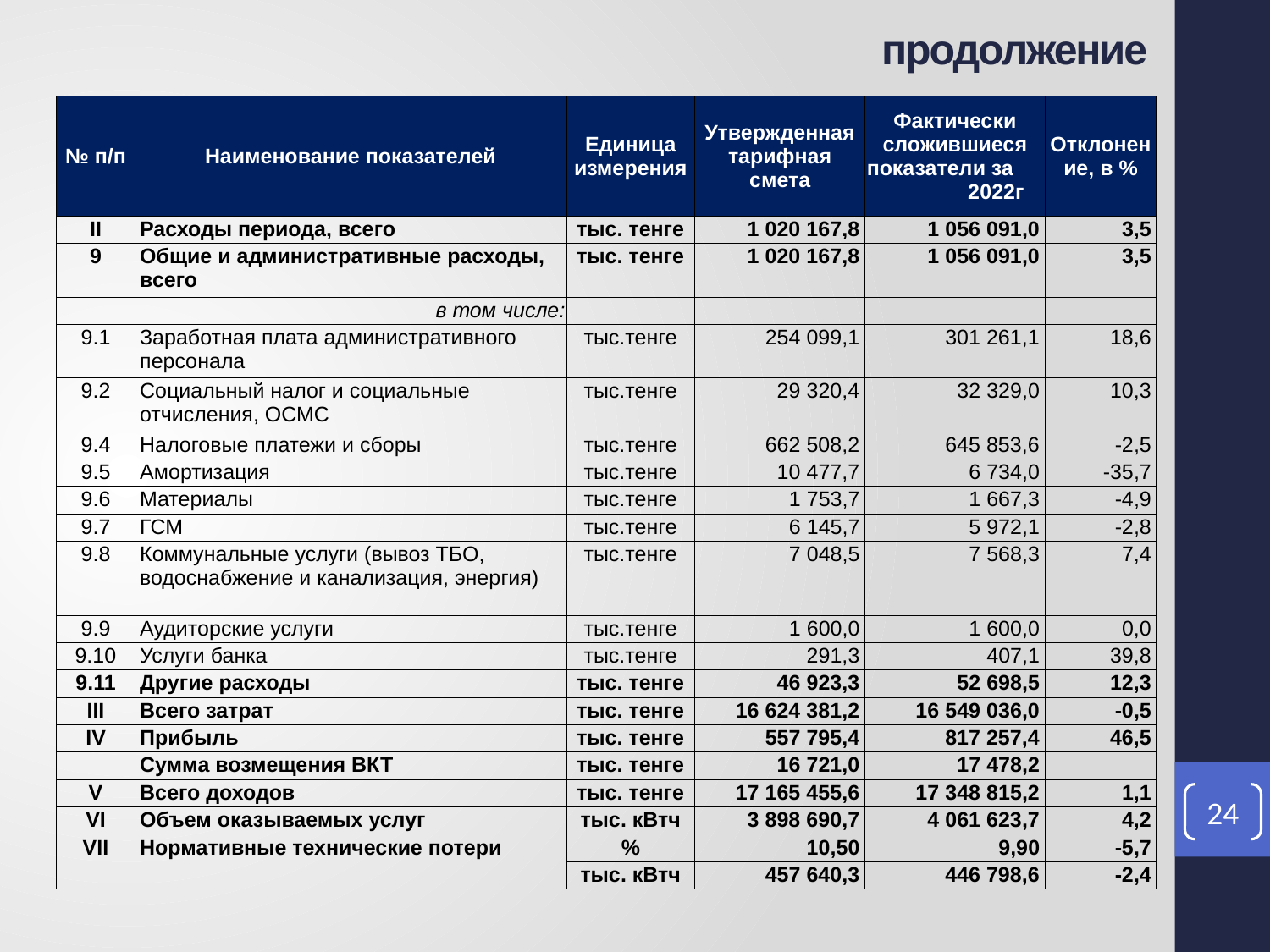

продолжение
| № п/п | Наименование показателей | Единица измерения | Утвержденная тарифная смета | Фактически сложившиеся показатели за 2022г | Отклонение, в % |
| --- | --- | --- | --- | --- | --- |
| II | Расходы периода, всего | тыс. тенге | 1 020 167,8 | 1 056 091,0 | 3,5 |
| 9 | Общие и административные расходы, всего | тыс. тенге | 1 020 167,8 | 1 056 091,0 | 3,5 |
|  | в том числе: |  |  |  |  |
| 9.1 | Заработная плата административного персонала | тыс.тенге | 254 099,1 | 301 261,1 | 18,6 |
| 9.2 | Социальный налог и социальные отчисления, ОСМС | тыс.тенге | 29 320,4 | 32 329,0 | 10,3 |
| 9.4 | Налоговые платежи и сборы | тыс.тенге | 662 508,2 | 645 853,6 | -2,5 |
| 9.5 | Амортизация | тыс.тенге | 10 477,7 | 6 734,0 | -35,7 |
| 9.6 | Материалы | тыс.тенге | 1 753,7 | 1 667,3 | -4,9 |
| 9.7 | ГСМ | тыс.тенге | 6 145,7 | 5 972,1 | -2,8 |
| 9.8 | Коммунальные услуги (вывоз ТБО, водоснабжение и канализация, энергия) | тыс.тенге | 7 048,5 | 7 568,3 | 7,4 |
| 9.9 | Аудиторские услуги | тыс.тенге | 1 600,0 | 1 600,0 | 0,0 |
| 9.10 | Услуги банка | тыс.тенге | 291,3 | 407,1 | 39,8 |
| 9.11 | Другие расходы | тыс. тенге | 46 923,3 | 52 698,5 | 12,3 |
| III | Всего затрат | тыс. тенге | 16 624 381,2 | 16 549 036,0 | -0,5 |
| IV | Прибыль | тыс. тенге | 557 795,4 | 817 257,4 | 46,5 |
|  | Сумма возмещения ВКТ | тыс. тенге | 16 721,0 | 17 478,2 |  |
| V | Всего доходов | тыс. тенге | 17 165 455,6 | 17 348 815,2 | 1,1 |
| VI | Объем оказываемых услуг | тыс. кВтч | 3 898 690,7 | 4 061 623,7 | 4,2 |
| VII | Нормативные технические потери | % | 10,50 | 9,90 | -5,7 |
|  |  | тыс. кВтч | 457 640,3 | 446 798,6 | -2,4 |
24